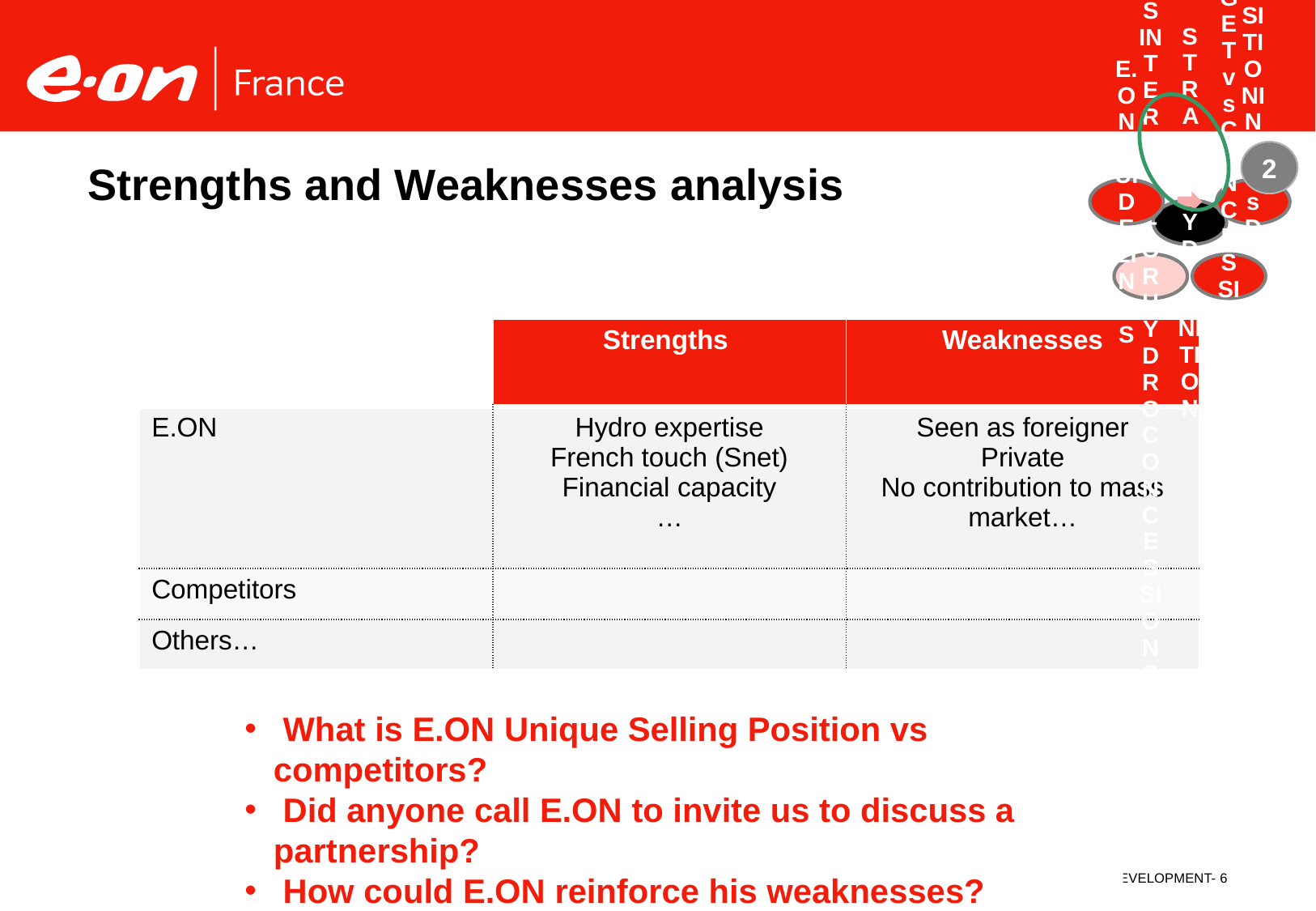

2
# Strengths and Weaknesses analysis
|  | Strengths | Weaknesses |
| --- | --- | --- |
| E.ON | Hydro expertise French touch (Snet) Financial capacity … | Seen as foreigner Private No contribution to mass market… |
| Competitors |  |  |
| Others… |  |  |
 What is E.ON Unique Selling Position vs competitors?
 Did anyone call E.ON to invite us to discuss a partnership?
 How could E.ON reinforce his weaknesses?